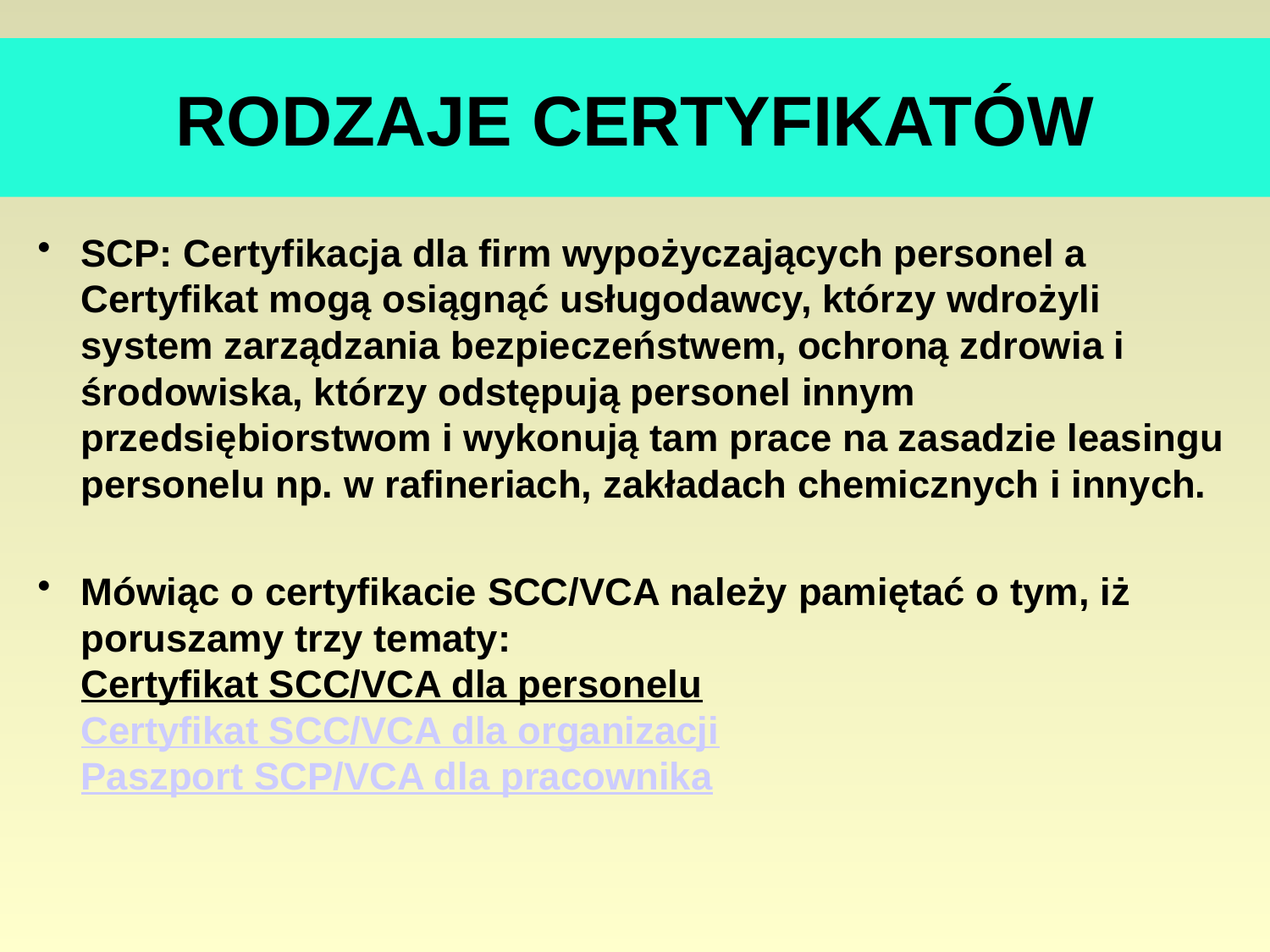

# RODZAJE CERTYFIKATÓW
SCP: Certyfikacja dla firm wypożyczających personel a Certyfikat mogą osiągnąć usługodawcy, którzy wdrożyli system zarządzania bezpieczeństwem, ochroną zdrowia i środowiska, którzy odstępują personel innym przedsiębiorstwom i wykonują tam prace na zasadzie leasingu personelu np. w rafineriach, zakładach chemicznych i innych.

Mówiąc o certyfikacie SCC/VCA należy pamiętać o tym, iż poruszamy trzy tematy:
Certyfikat SCC/VCA dla personelu
Certyfikat SCC/VCA dla organizacji
Paszport SCP/VCA dla pracownika